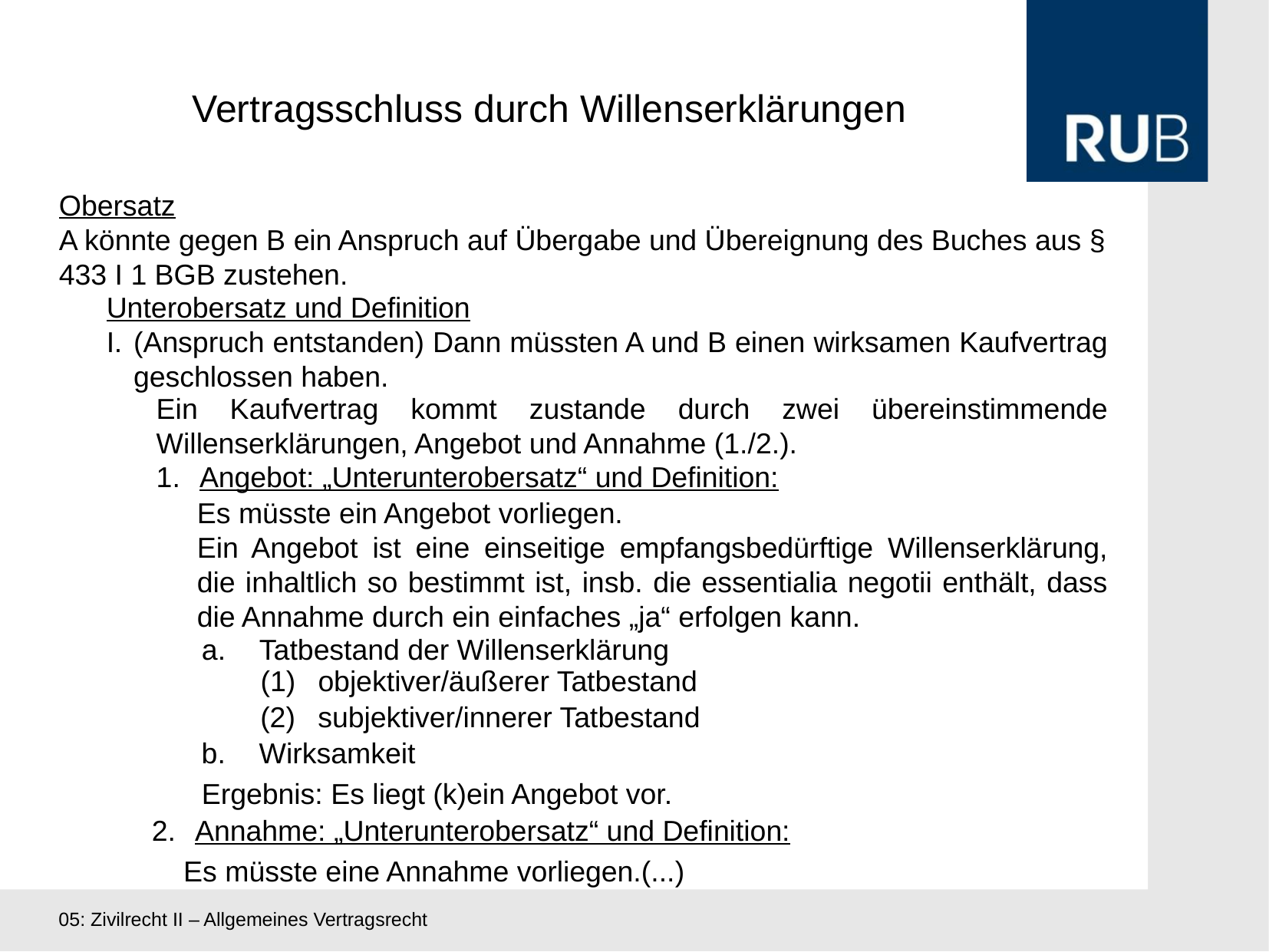

Vertragsschluss durch Willenserklärungen
Obersatz
A könnte gegen B ein Anspruch auf Übergabe und Übereignung des Buches aus § 433 I 1 BGB zustehen.
Unterobersatz und Definition
(Anspruch entstanden) Dann müssten A und B einen wirksamen Kaufvertrag geschlossen haben.

Ein Kaufvertrag kommt zustande durch zwei übereinstimmende Willenserklärungen, Angebot und Annahme (1./2.).
Angebot: „Unterunterobersatz“ und Definition:
Es müsste ein Angebot vorliegen.
Ein Angebot ist eine einseitige empfangsbedürftige Willenserklärung, die inhaltlich so bestimmt ist, insb. die essentialia negotii enthält, dass die Annahme durch ein einfaches „ja“ erfolgen kann.
Tatbestand der Willenserklärung
objektiver/äußerer Tatbestand
subjektiver/innerer Tatbestand
Wirksamkeit
Ergebnis: Es liegt (k)ein Angebot vor.
Annahme: „Unterunterobersatz“ und Definition:
Es müsste eine Annahme vorliegen.(...)
05: Zivilrecht II – Allgemeines Vertragsrecht